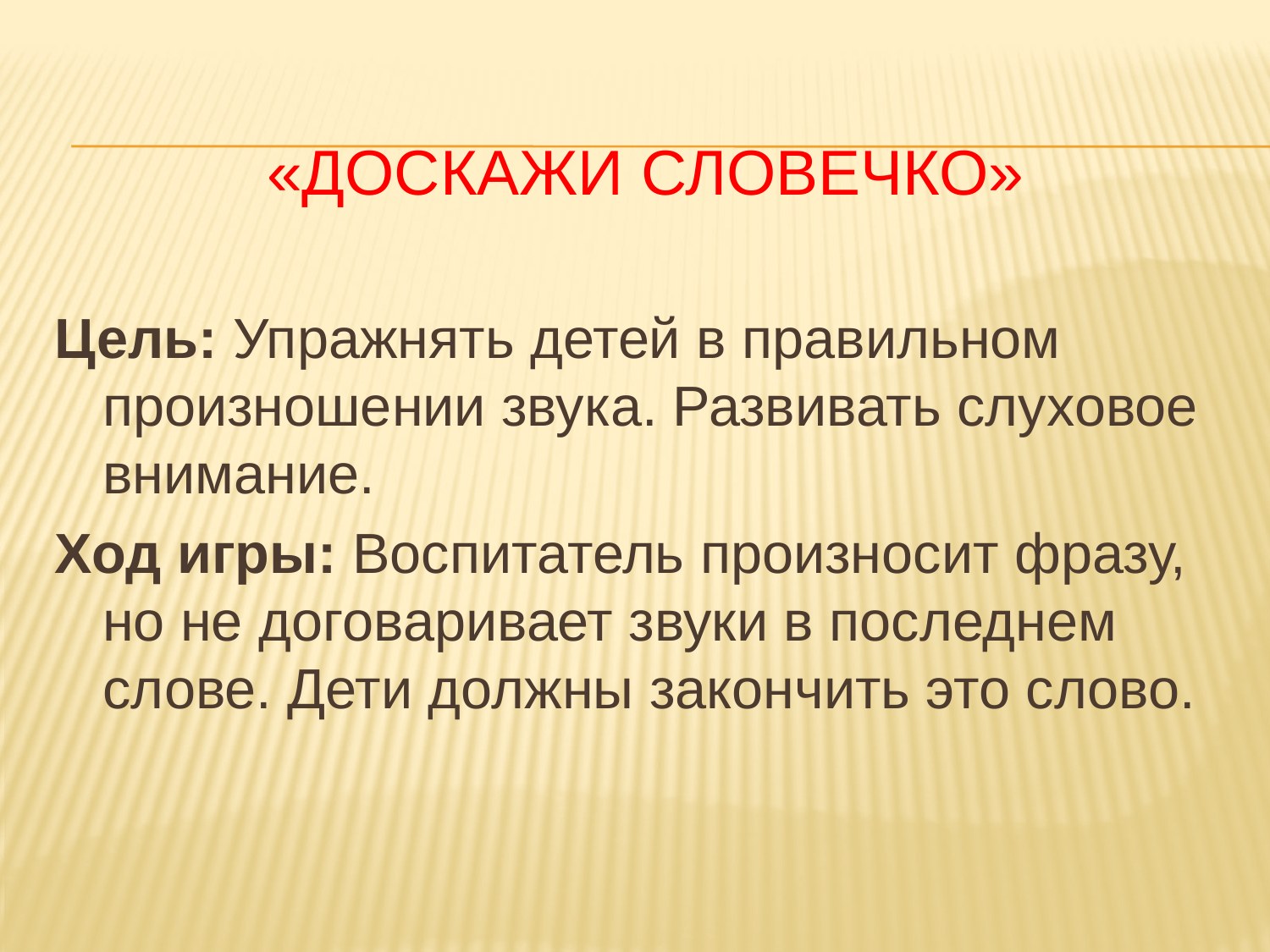

# «Доскажи словечко»
Цель: Упражнять детей в правильном произношении звука. Развивать слуховое внимание.
Ход игры: Воспитатель произносит фразу, но не договаривает звуки в последнем слове. Дети должны закончить это слово.